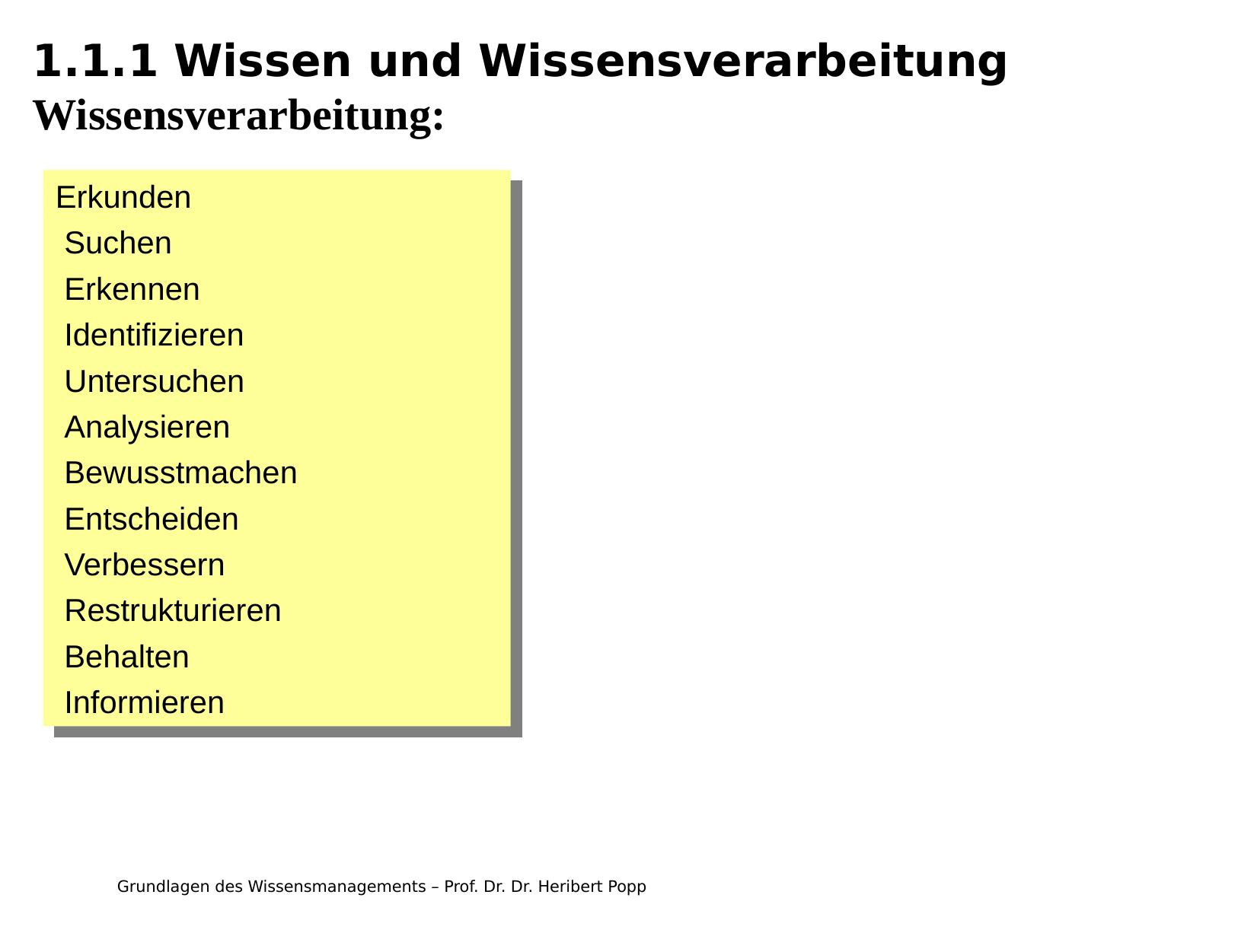

# 1.1.1 Wissen und Wissensverarbeitung Wissensverarbeitung:
Erkunden
 Suchen
 Erkennen
 Identifizieren
 Untersuchen
 Analysieren
 Bewusstmachen
 Entscheiden
 Verbessern
 Restrukturieren
 Behalten
 Informieren